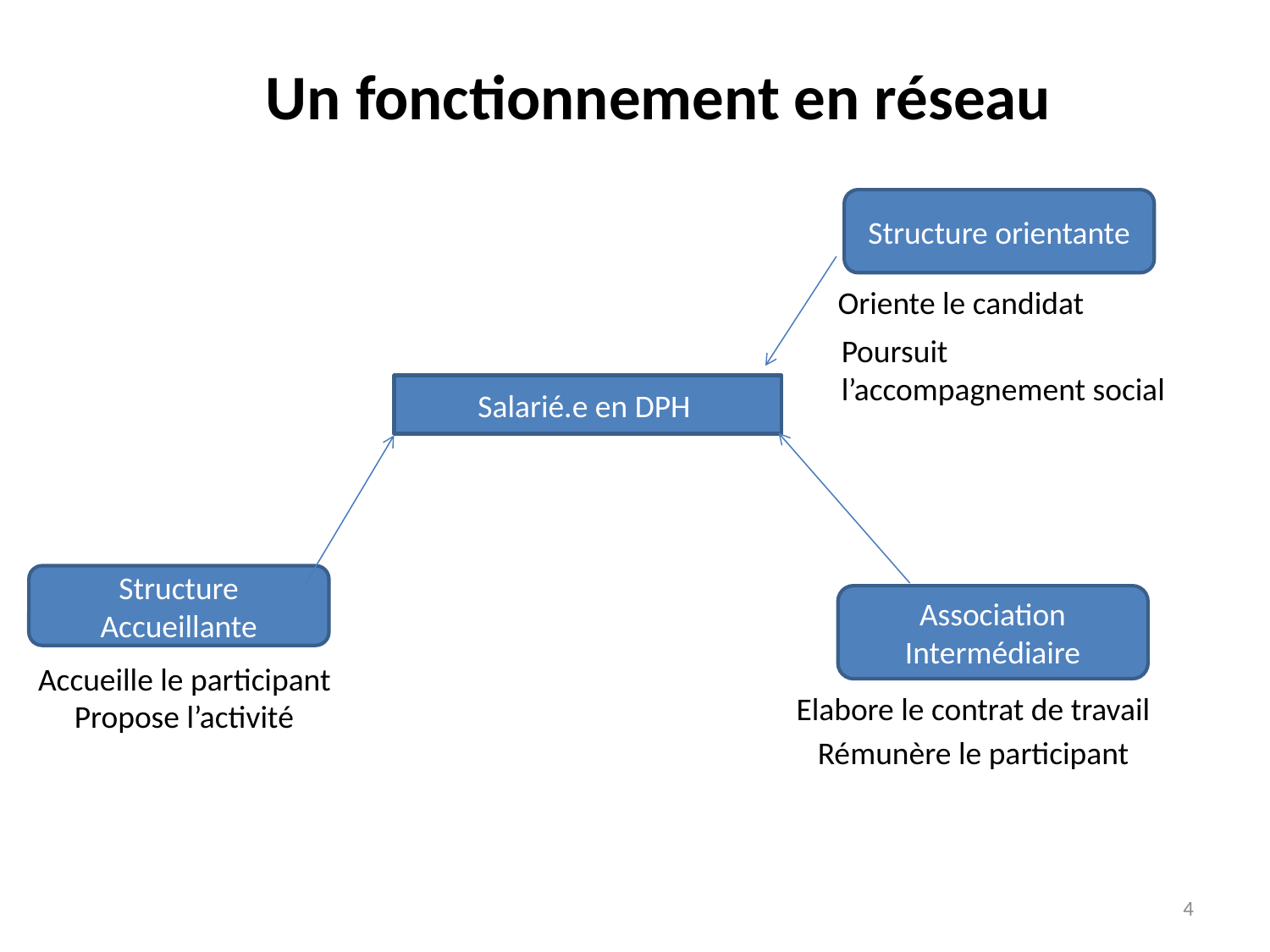

# Un fonctionnement en réseau
Structure orientante
Oriente le candidat
Poursuit l’accompagnement social
Salarié.e en DPH
Structure Accueillante
Association Intermédiaire
Accueille le participant
Elabore le contrat de travail
Propose l’activité
Rémunère le participant
4